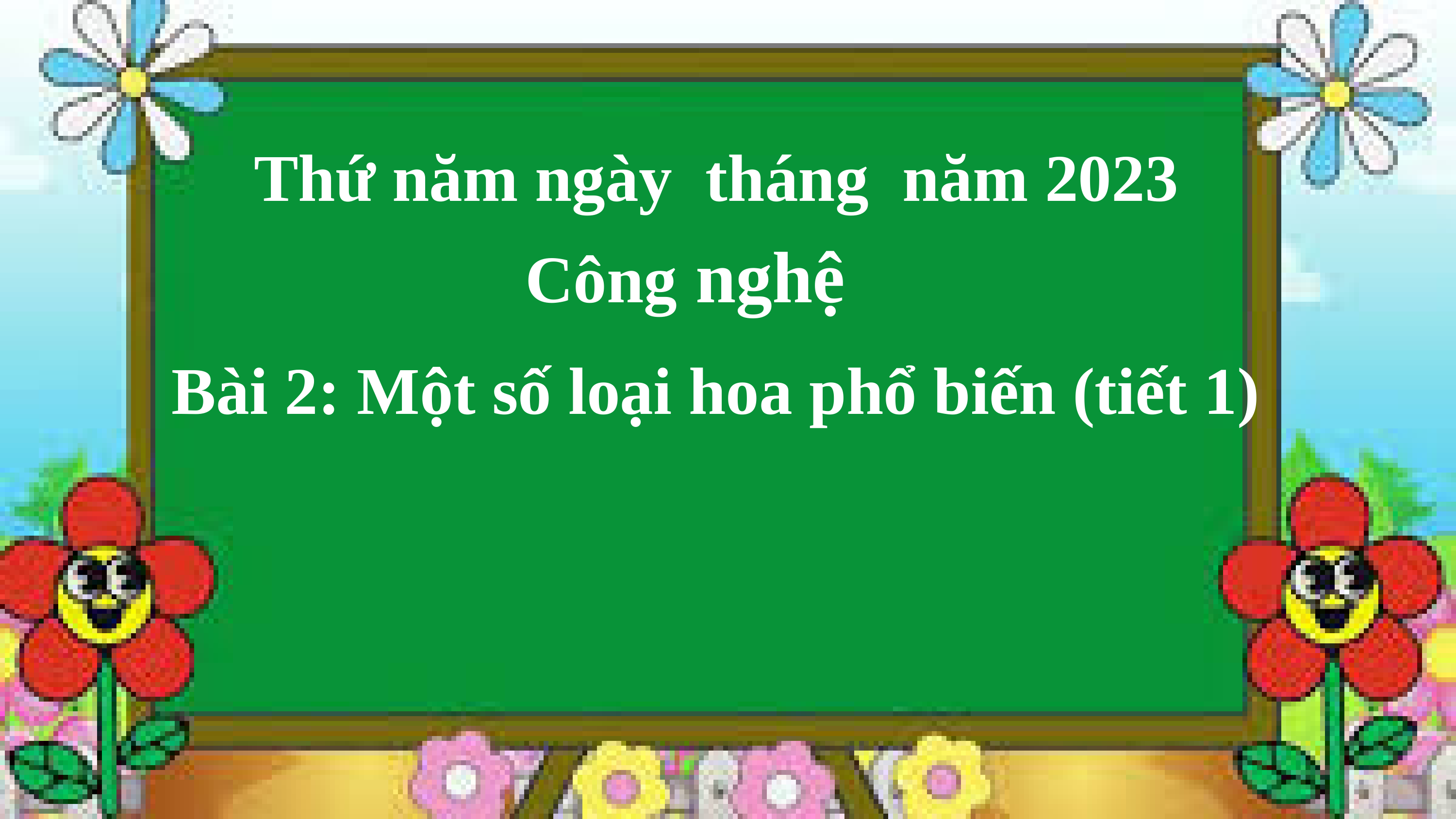

Thứ năm ngày  tháng  năm 2023
  Công nghệ
Bài 2: Một số loại hoa phổ biến (tiết 1)